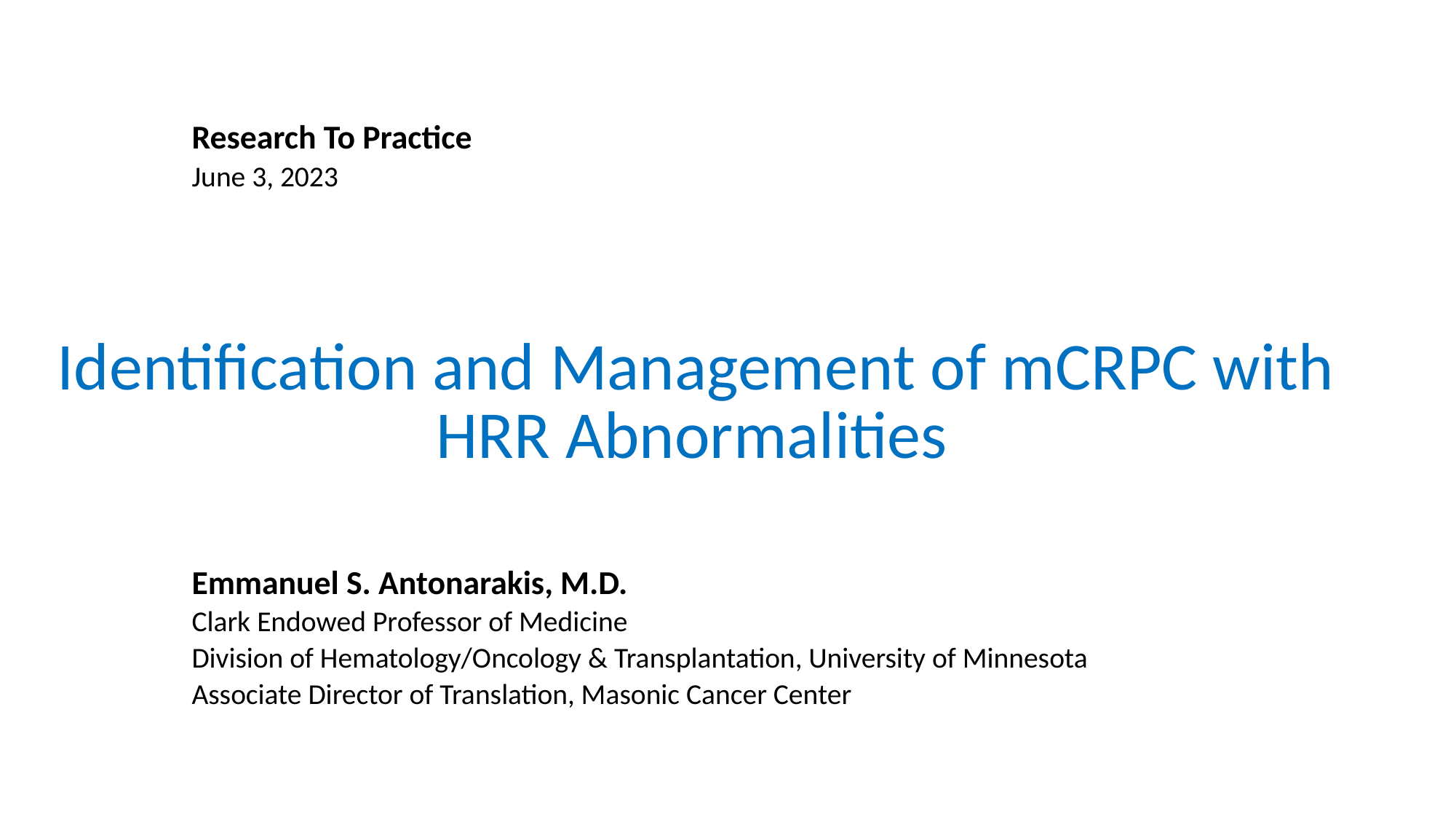

Research To Practice
June 3, 2023
# Identification and Management of mCRPC with HRR Abnormalities
Emmanuel S. Antonarakis, M.D.
Clark Endowed Professor of Medicine
Division of Hematology/Oncology & Transplantation, University of Minnesota
Associate Director of Translation, Masonic Cancer Center